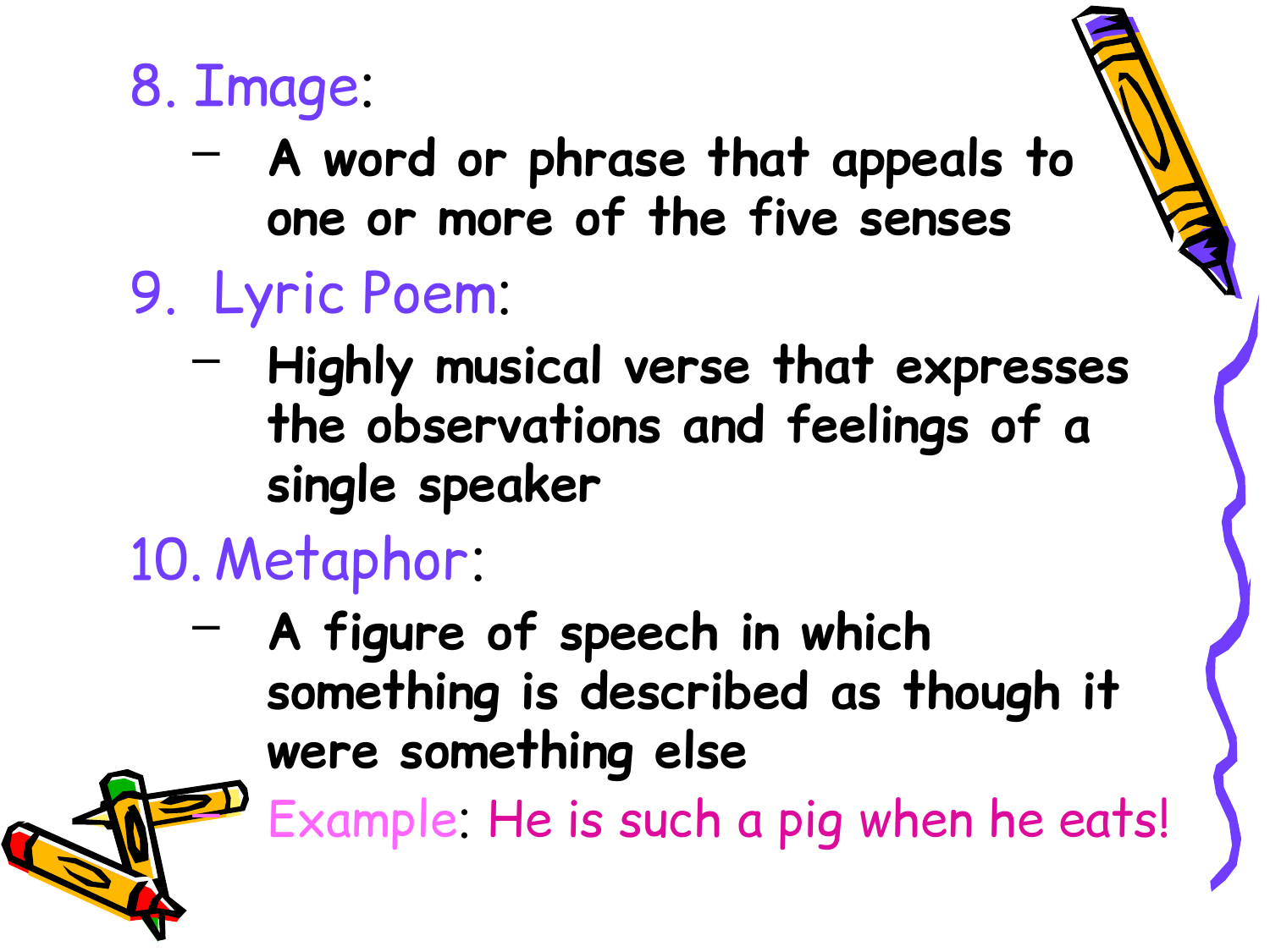

8. Image:
A word or phrase that appeals to one or more of the five senses
Lyric Poem:
Highly musical verse that expresses the observations and feelings of a single speaker
Metaphor:
A figure of speech in which something is described as though it were something else
Example: He is such a pig when he eats!